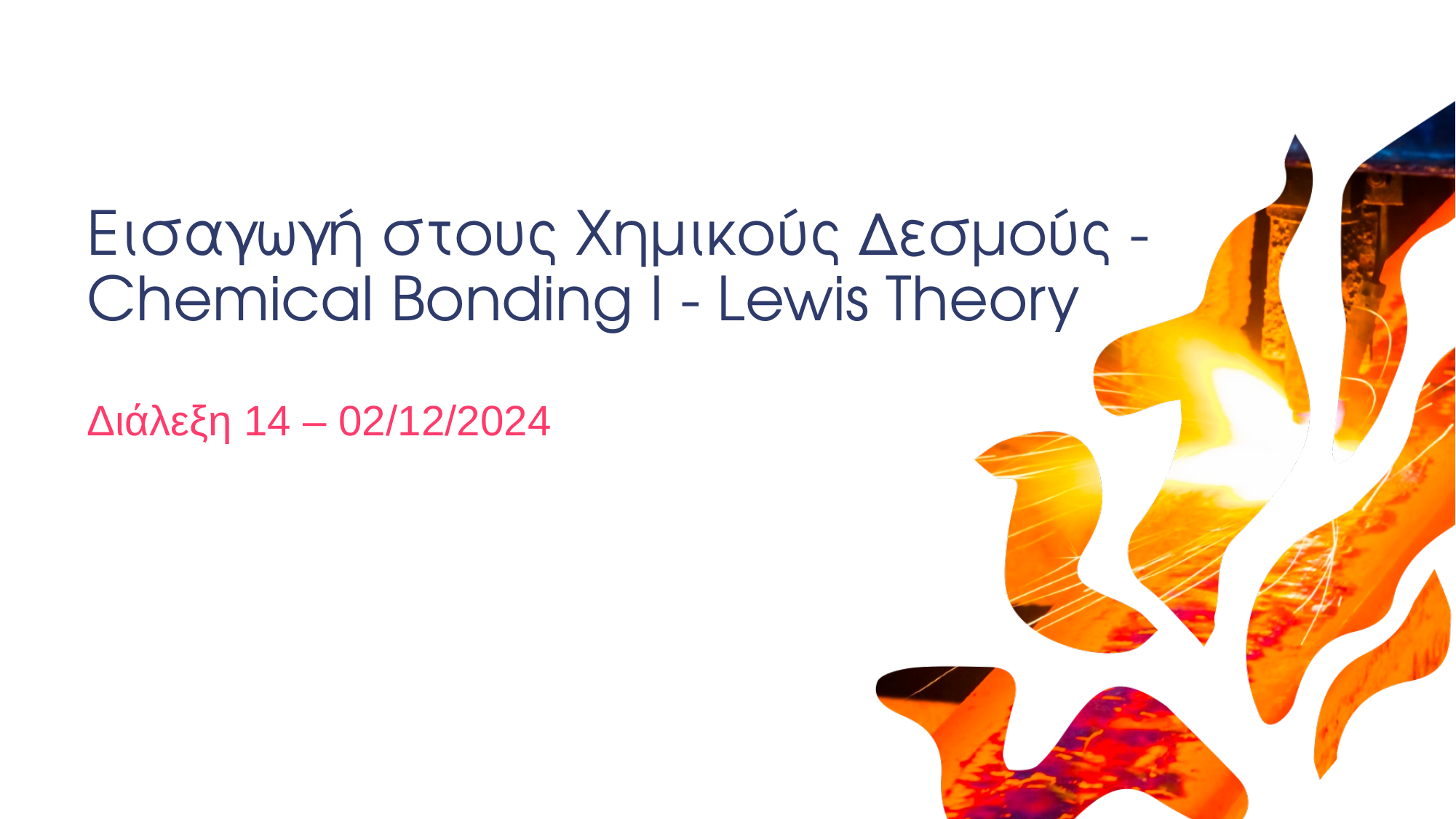

# Εισαγωγή στους Χημικούς Δεσμούς - Chemical Bonding I - Lewis Theory
Διάλεξη 14 – 02/12/2024